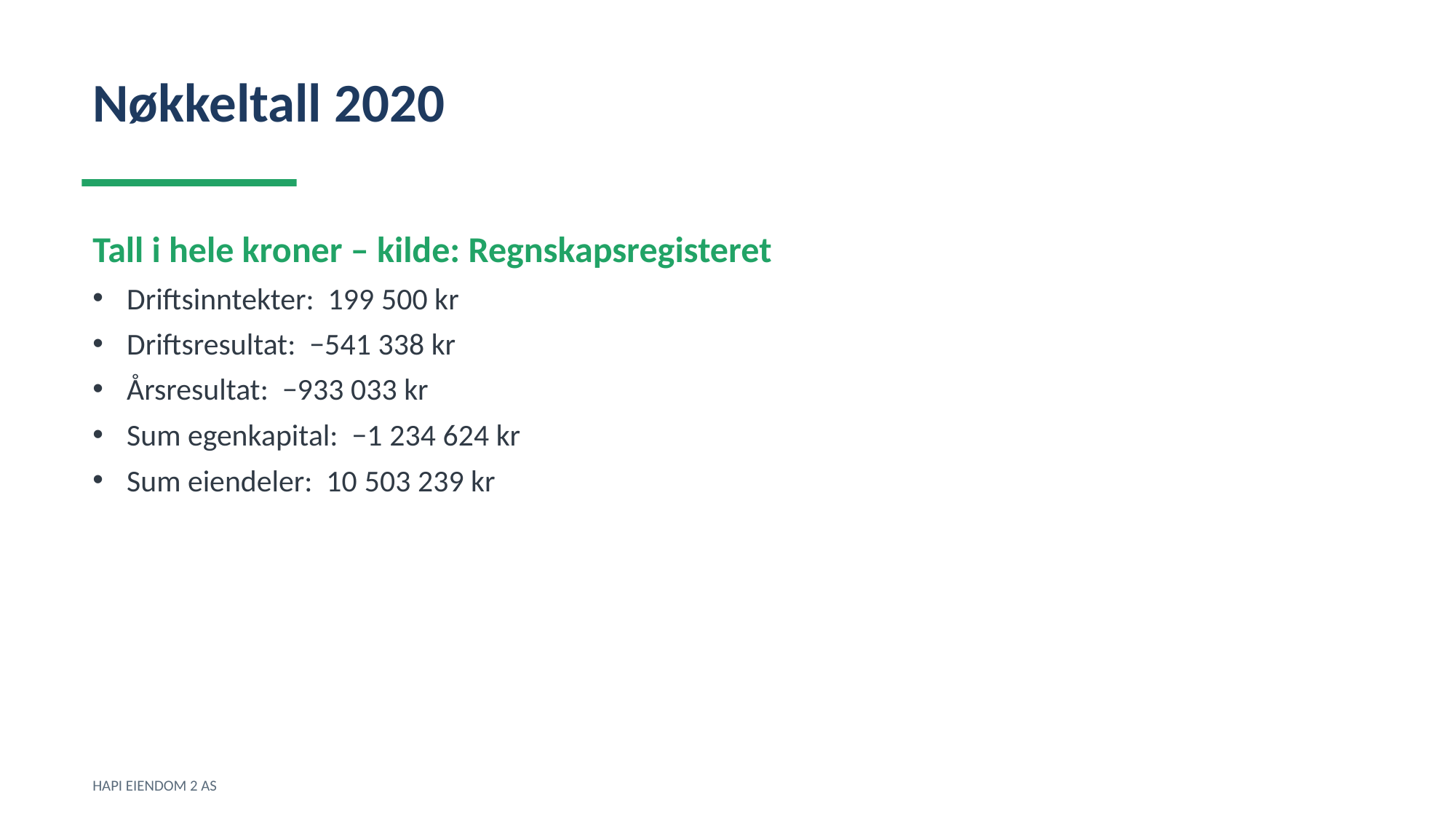

Nøkkeltall 2020

Tall i hele kroner – kilde: Regnskapsregisteret
Driftsinntekter:  199 500 kr
Driftsresultat:  −541 338 kr
Årsresultat:  −933 033 kr
Sum egenkapital:  −1 234 624 kr
Sum eiendeler:  10 503 239 kr
HAPI EIENDOM 2 AS